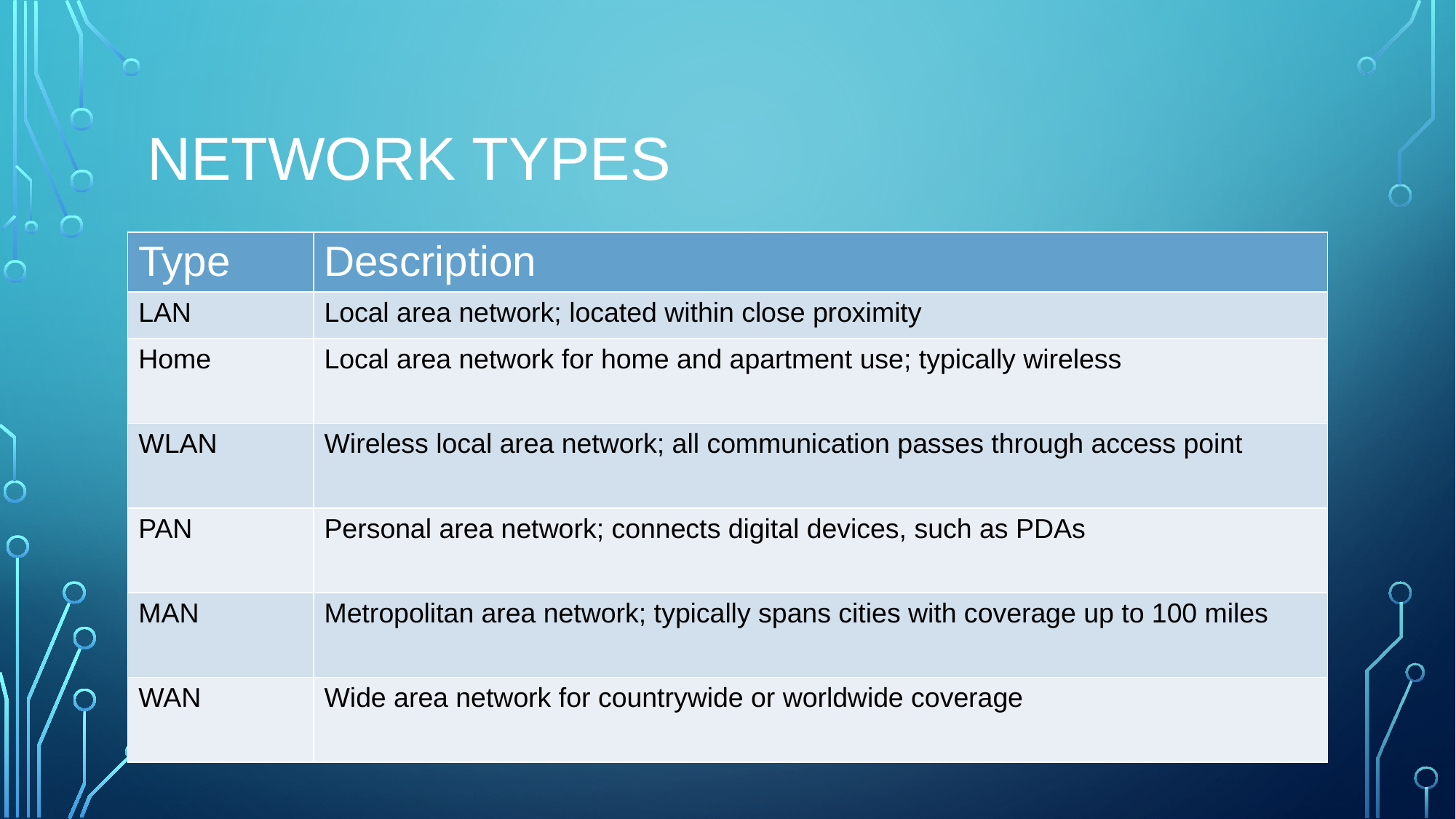

# Network types
| Type | Description |
| --- | --- |
| LAN | Local area network; located within close proximity |
| Home | Local area network for home and apartment use; typically wireless |
| WLAN | Wireless local area network; all communication passes through access point |
| PAN | Personal area network; connects digital devices, such as PDAs |
| MAN | Metropolitan area network; typically spans cities with coverage up to 100 miles |
| WAN | Wide area network for countrywide or worldwide coverage |